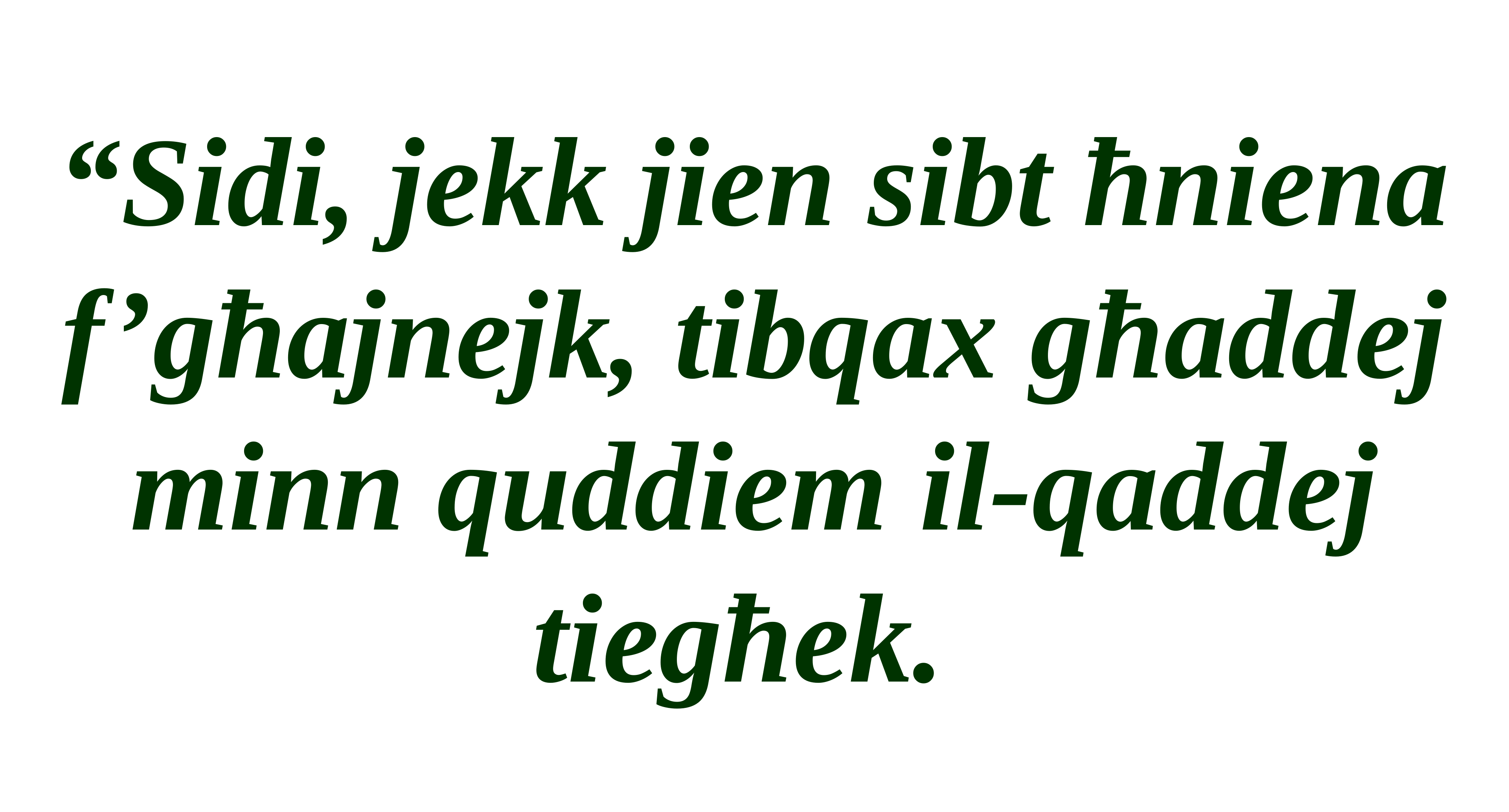

“Sidi, jekk jien sibt ħniena f’għajnejk, tibqax għaddej minn quddiem il-qaddej tiegħek.